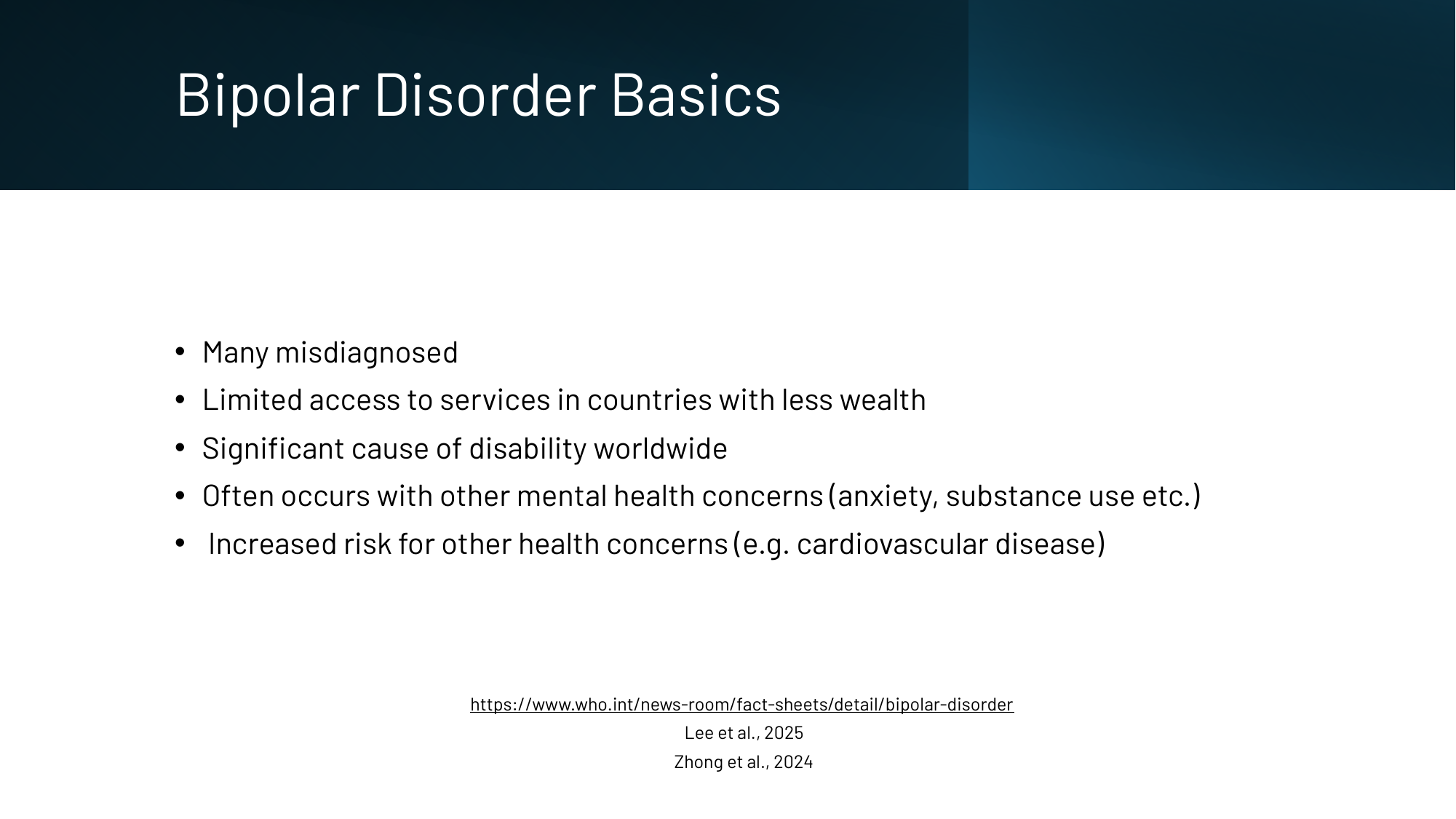

# Bipolar Disorder Basics
Many misdiagnosed
Limited access to services in countries with less wealth
Significant cause of disability worldwide
Often occurs with other mental health concerns (anxiety, substance use etc.)
 Increased risk for other health concerns (e.g. cardiovascular disease)

https://www.who.int/news-room/fact-sheets/detail/bipolar-disorder
Lee et al., 2025
Zhong et al., 2024